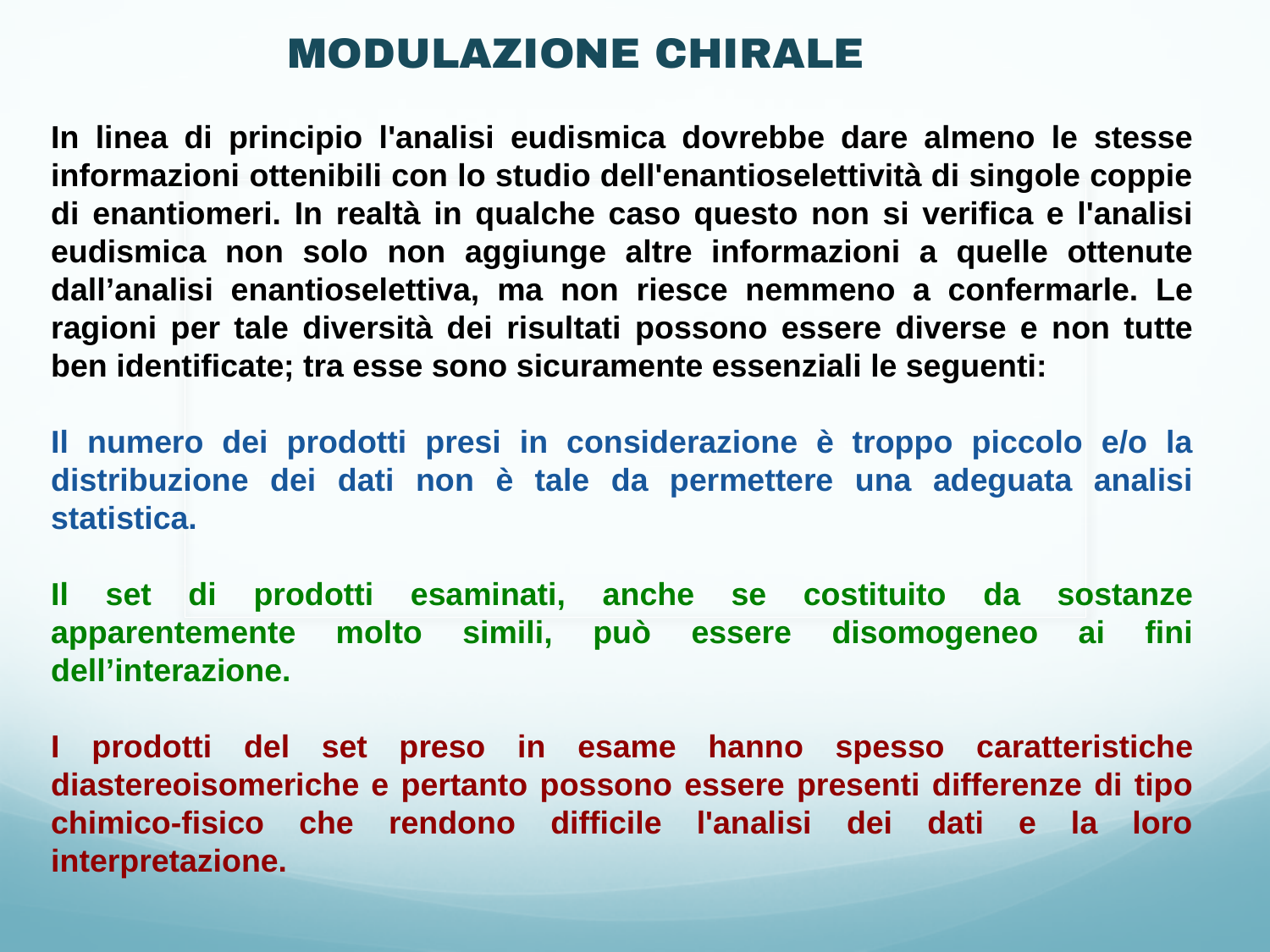

MODULAZIONE CHIRALE
In linea di principio l'analisi eudismica dovrebbe dare almeno le stesse informazioni ottenibili con lo studio dell'enantioselettività di singole coppie di enantiomeri. In realtà in qualche caso questo non si verifica e l'analisi eudismica non solo non aggiunge altre informazioni a quelle ottenute dall’analisi enantioselettiva, ma non riesce nemmeno a confermarle. Le ragioni per tale diversità dei risultati possono essere diverse e non tutte ben identificate; tra esse sono sicuramente essenziali le seguenti:

Il numero dei prodotti presi in considerazione è troppo piccolo e/o la distribuzione dei dati non è tale da permettere una adeguata analisi statistica.

Il set di prodotti esaminati, anche se costituito da sostanze apparentemente molto simili, può essere disomogeneo ai fini dell’interazione.

I prodotti del set preso in esame hanno spesso caratteristiche diastereoisomeriche e pertanto possono essere presenti differenze di tipo chimico-fisico che rendono difficile l'analisi dei dati e la loro interpretazione.